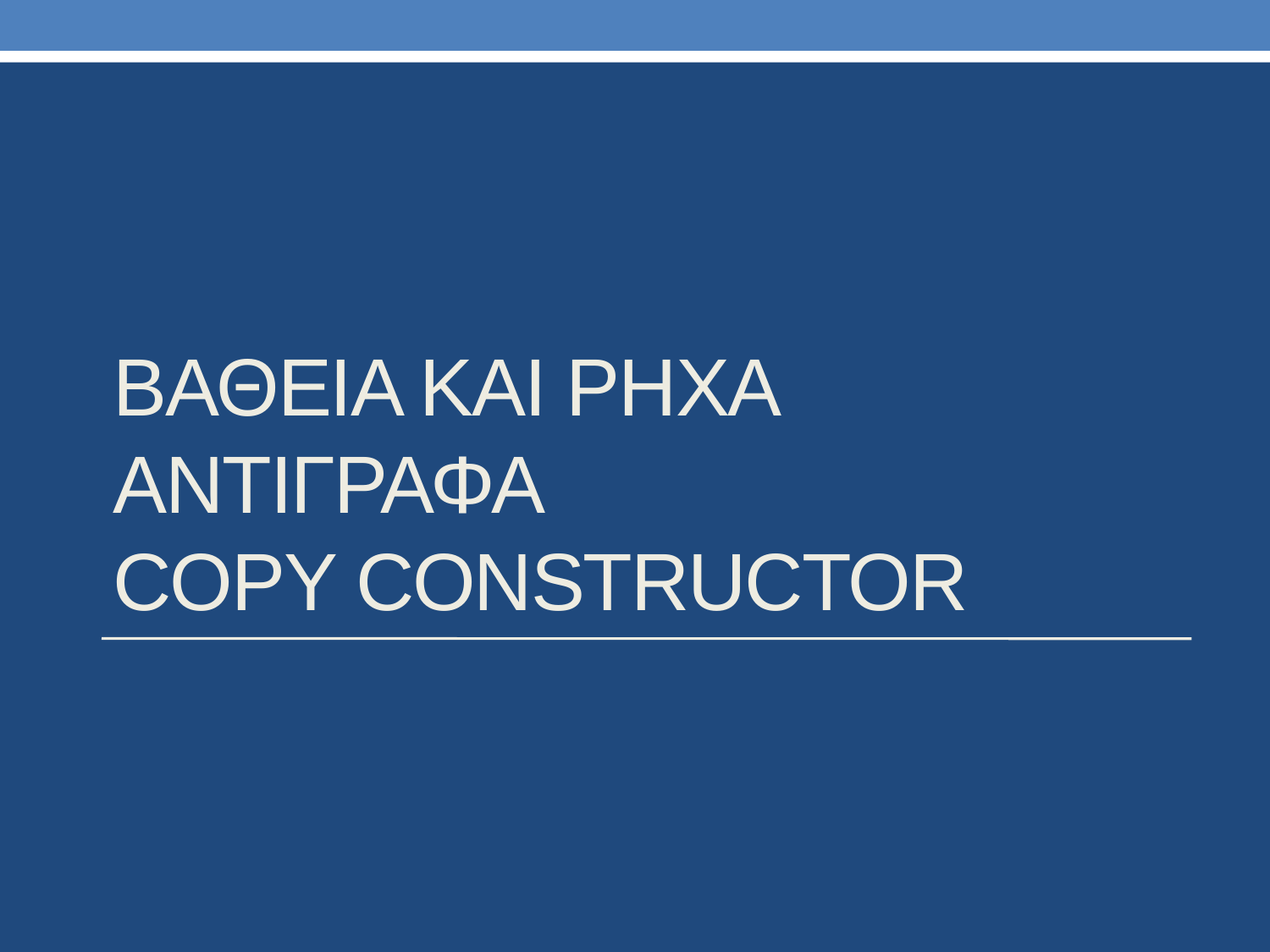

# ΒΑΘΕΙΑ ΚΑΙ ΡΗΧΑ ΑΝΤΙΓΡΑΦΑ COPY CONSTRUCTOR